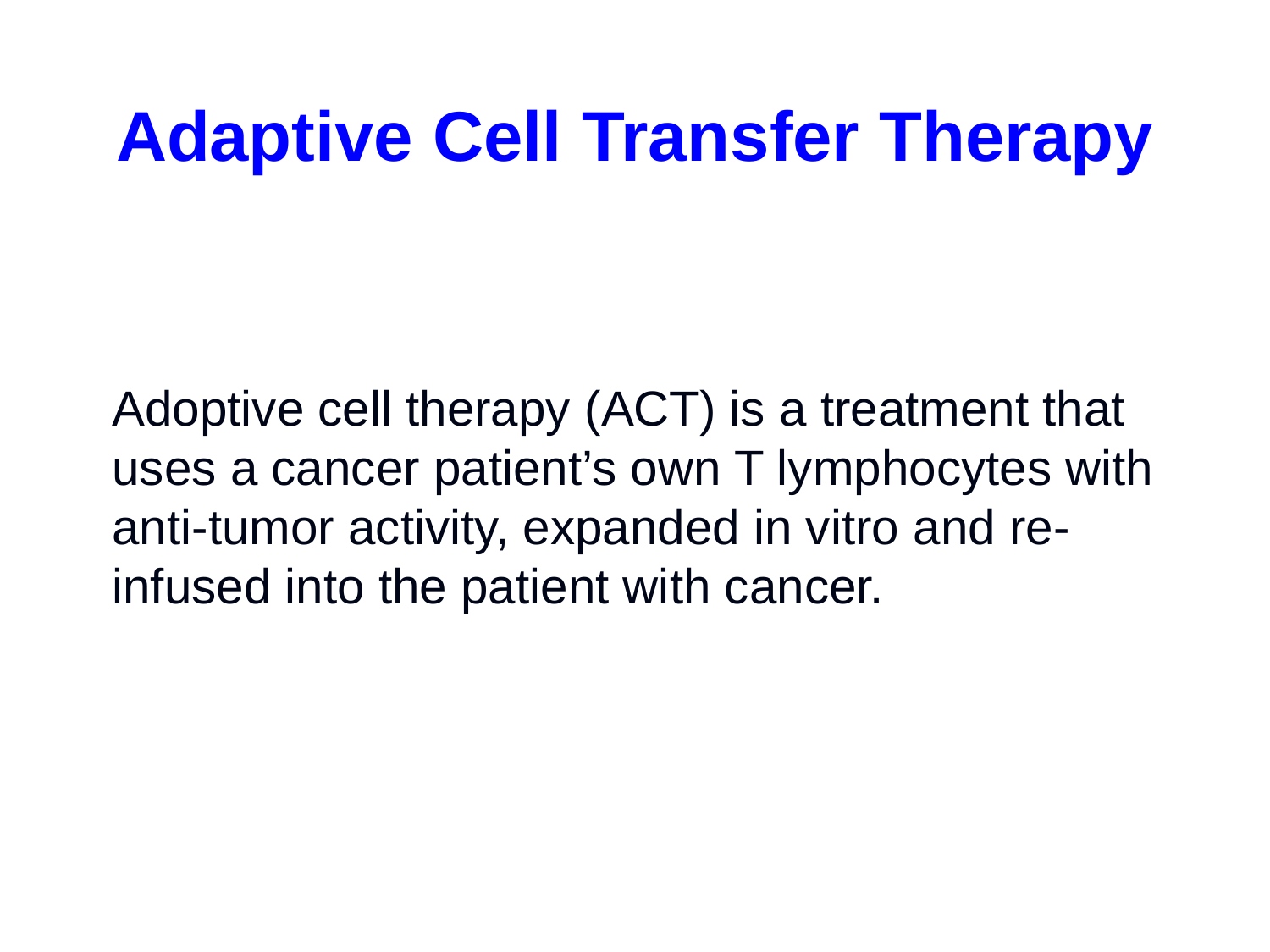

Adaptive Cell Transfer Therapy
Adoptive cell therapy (ACT) is a treatment that uses a cancer patient’s own T lymphocytes with anti-tumor activity, expanded in vitro and re-infused into the patient with cancer.